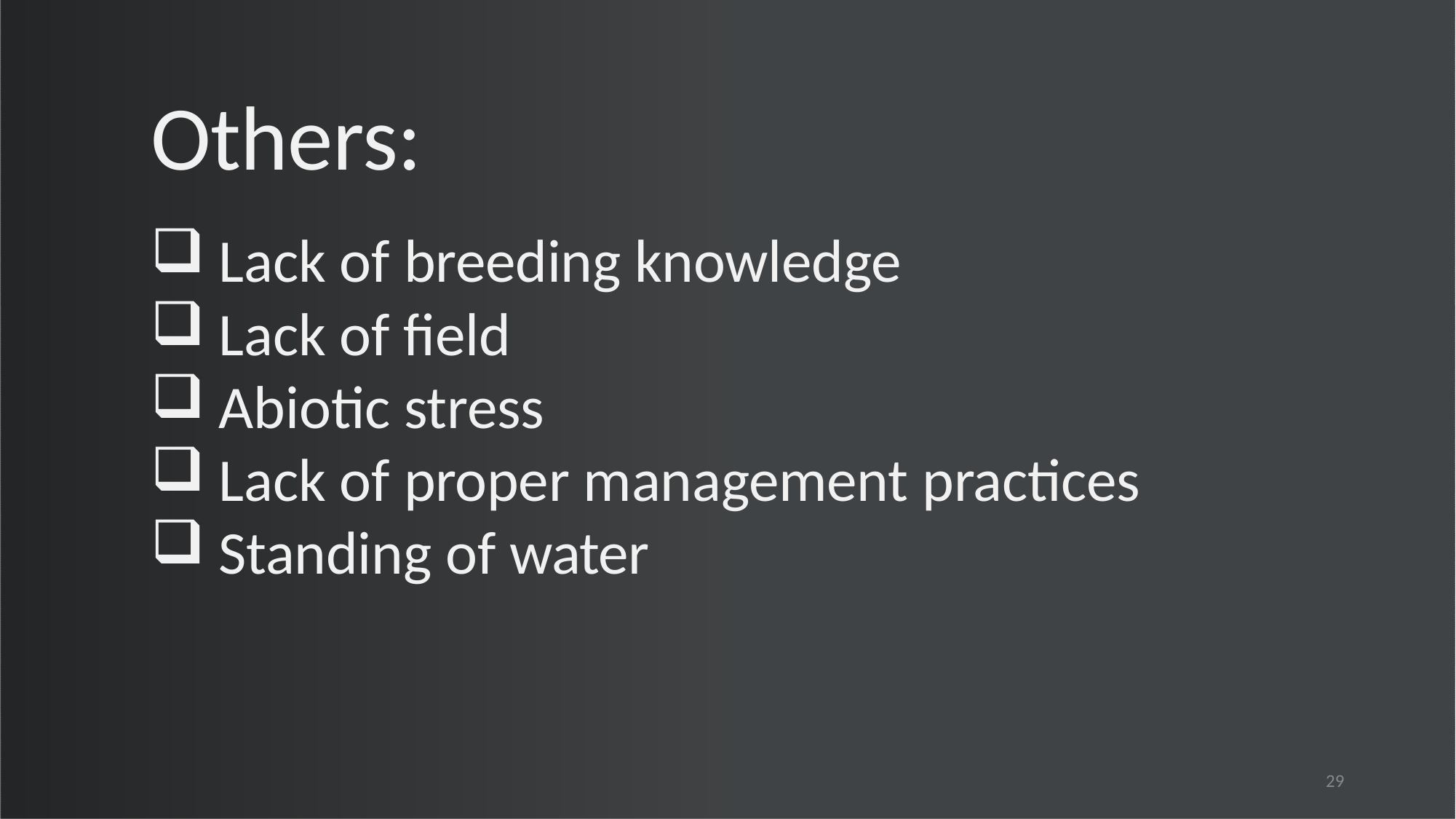

# Others:
Lack of breeding knowledge
Lack of field
Abiotic stress
Lack of proper management practices
Standing of water
29